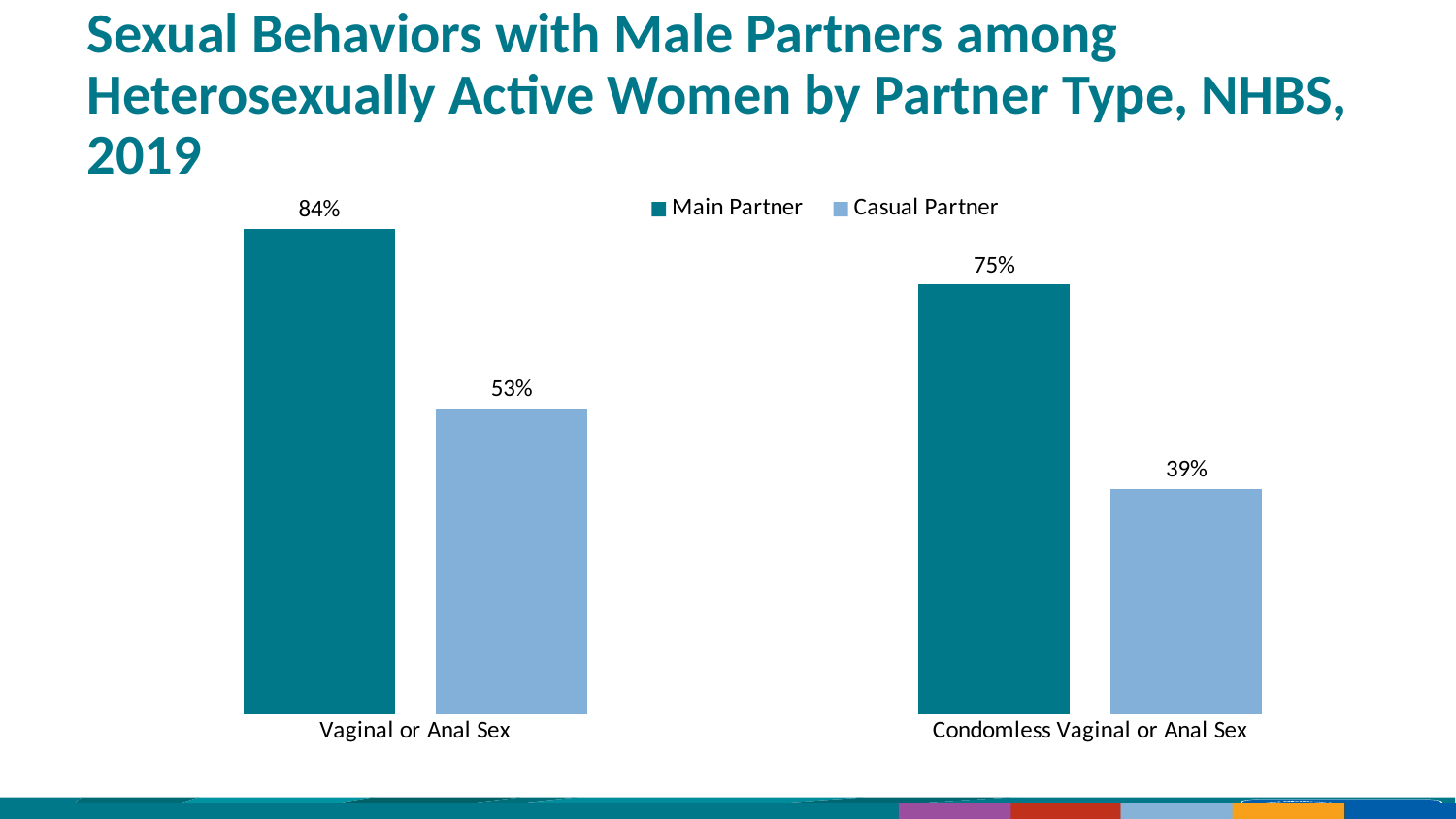

# Sexual Behaviors with Male Partners among Heterosexually Active Women by Partner Type, NHBS, 2019

### Chart

| Category | Main Partner | Casual Partner |
|---|---|---|
| Vaginal or Anal Sex | 0.843 | 0.531 |
| Condomless Vaginal or Anal Sex | 0.746 | 0.391 |